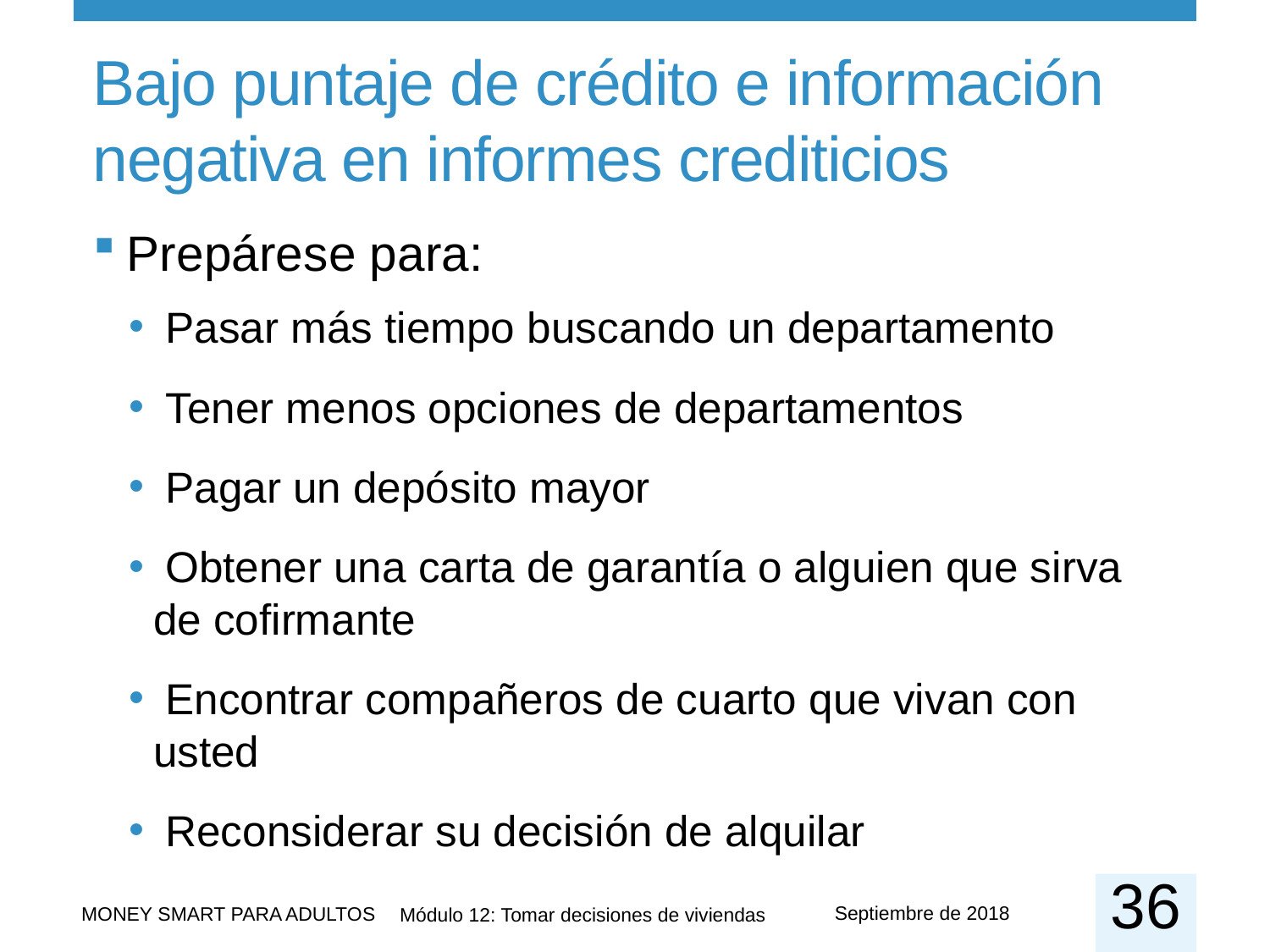

# Bajo puntaje de crédito e información negativa en informes crediticios
Prepárese para:
 Pasar más tiempo buscando un departamento
 Tener menos opciones de departamentos
 Pagar un depósito mayor
 Obtener una carta de garantía o alguien que sirva de cofirmante
 Encontrar compañeros de cuarto que vivan con usted
 Reconsiderar su decisión de alquilar
36